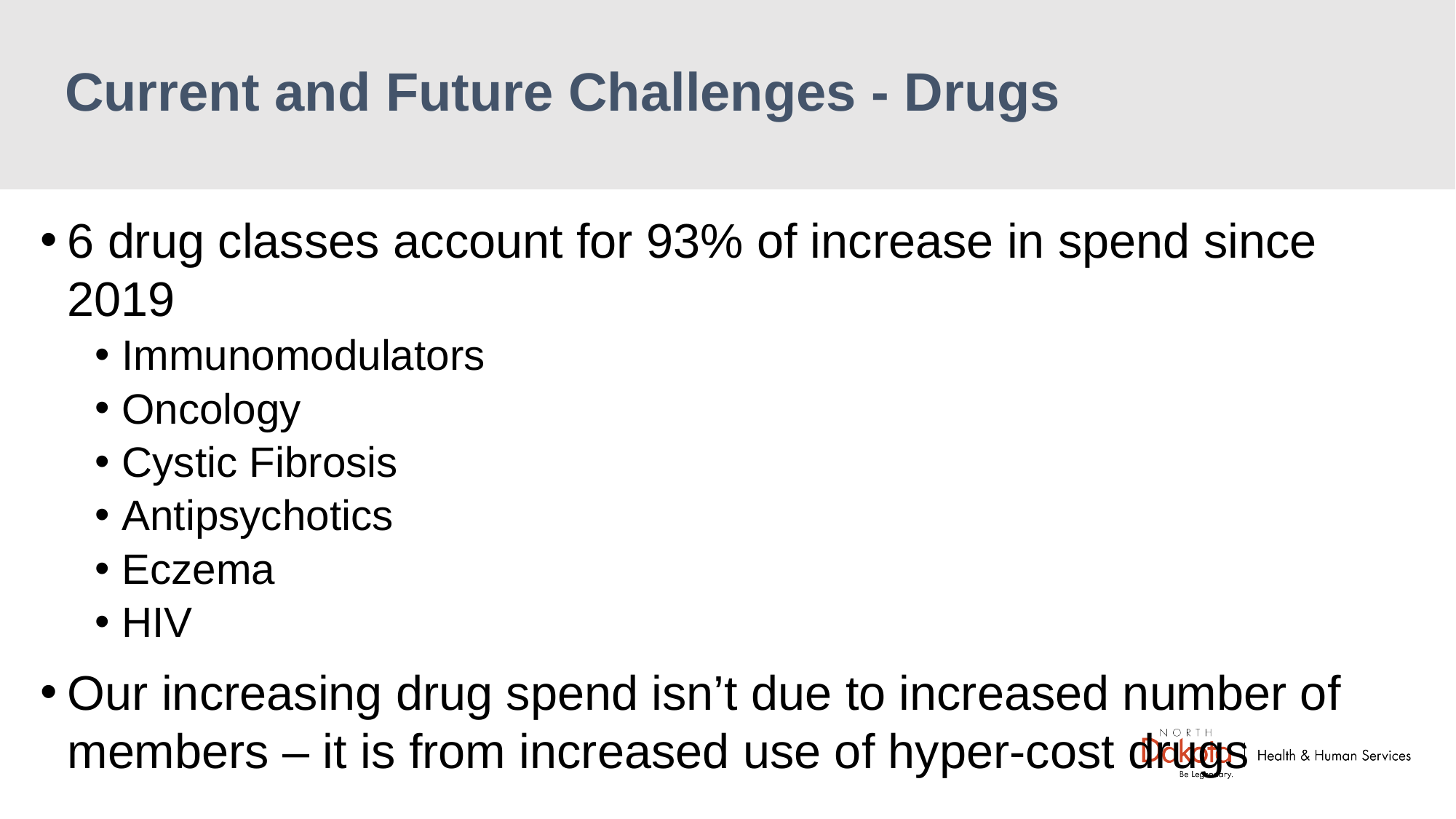

# Current and Future Challenges - Drugs
6 drug classes account for 93% of increase in spend since 2019
Immunomodulators
Oncology
Cystic Fibrosis
Antipsychotics
Eczema
HIV
Our increasing drug spend isn’t due to increased number of members – it is from increased use of hyper-cost drugs